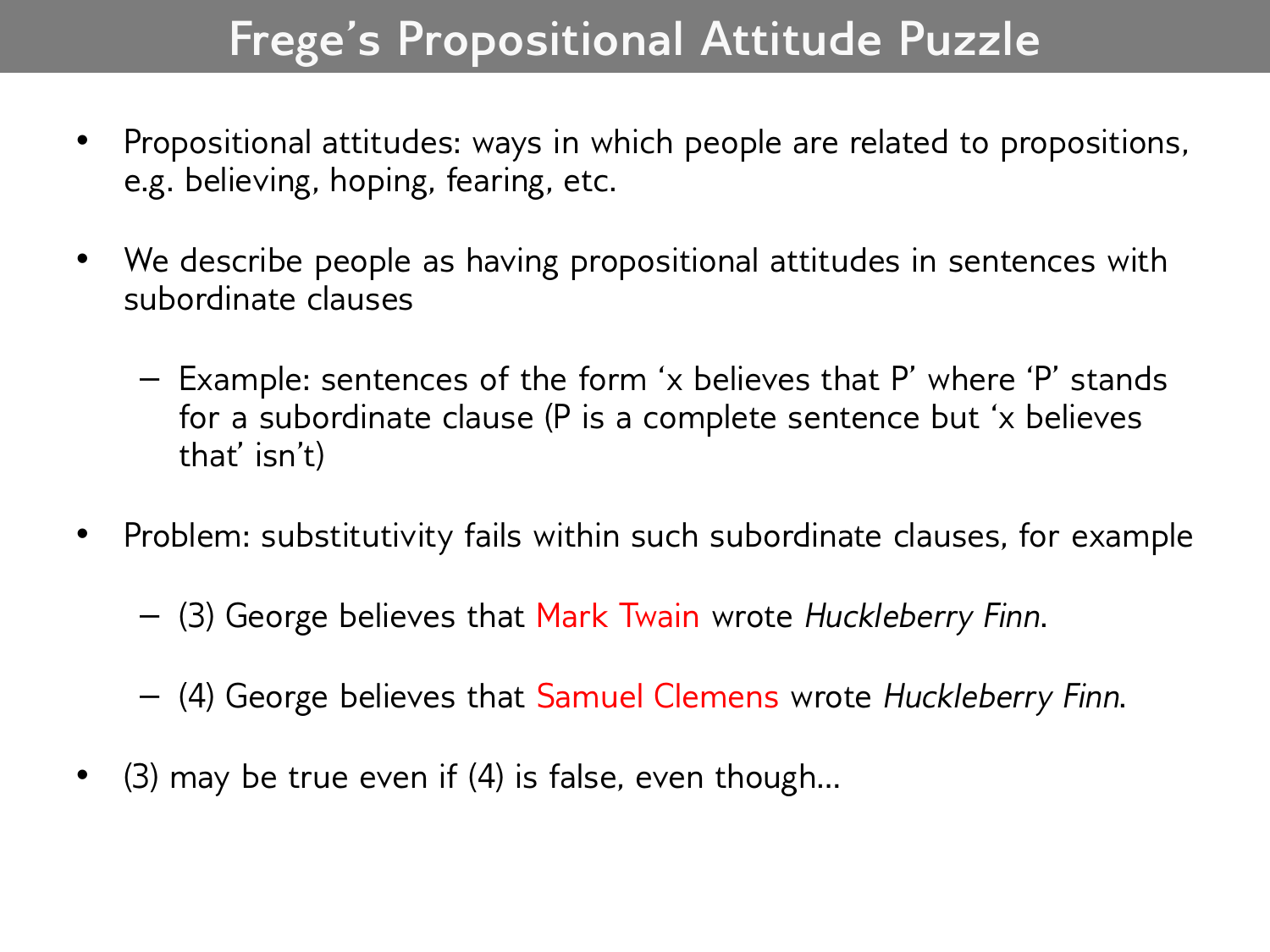

# Frege’s Propositional Attitude Puzzle
Propositional attitudes: ways in which people are related to propositions, e.g. believing, hoping, fearing, etc.
We describe people as having propositional attitudes in sentences with subordinate clauses
Example: sentences of the form ‘x believes that P’ where ‘P’ stands for a subordinate clause (P is a complete sentence but ‘x believes that’ isn’t)
Problem: substitutivity fails within such subordinate clauses, for example
(3) George believes that Mark Twain wrote Huckleberry Finn.
(4) George believes that Samuel Clemens wrote Huckleberry Finn.
(3) may be true even if (4) is false, even though…